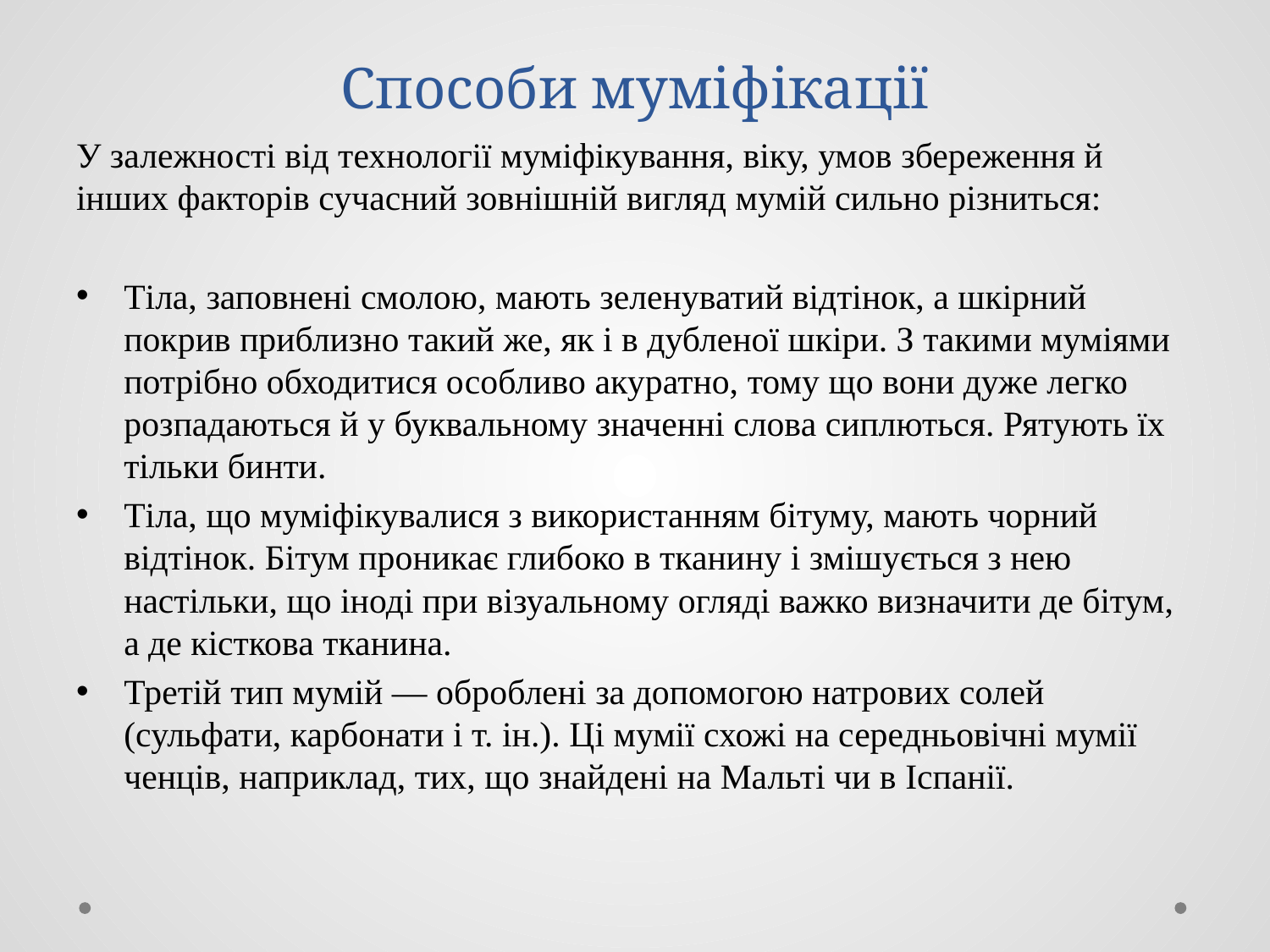

# Способи муміфікації
У залежності від технології муміфікування, віку, умов збереження й інших факторів сучасний зовнішній вигляд мумій сильно різниться:

Тіла, заповнені смолою, мають зеленуватий відтінок, а шкірний покрив приблизно такий же, як і в дубленої шкіри. З такими муміями потрібно обходитися особливо акуратно, тому що вони дуже легко розпадаються й у буквальному значенні слова сиплються. Рятують їх тільки бинти.
Тіла, що муміфікувалися з використанням бітуму, мають чорний відтінок. Бітум проникає глибоко в тканину і змішується з нею настільки, що іноді при візуальному огляді важко визначити де бітум, а де кісткова тканина.
Третій тип мумій — оброблені за допомогою натрових солей (сульфати, карбонати і т. ін.). Ці мумії схожі на середньовічні мумії ченців, наприклад, тих, що знайдені на Мальті чи в Іспанії.